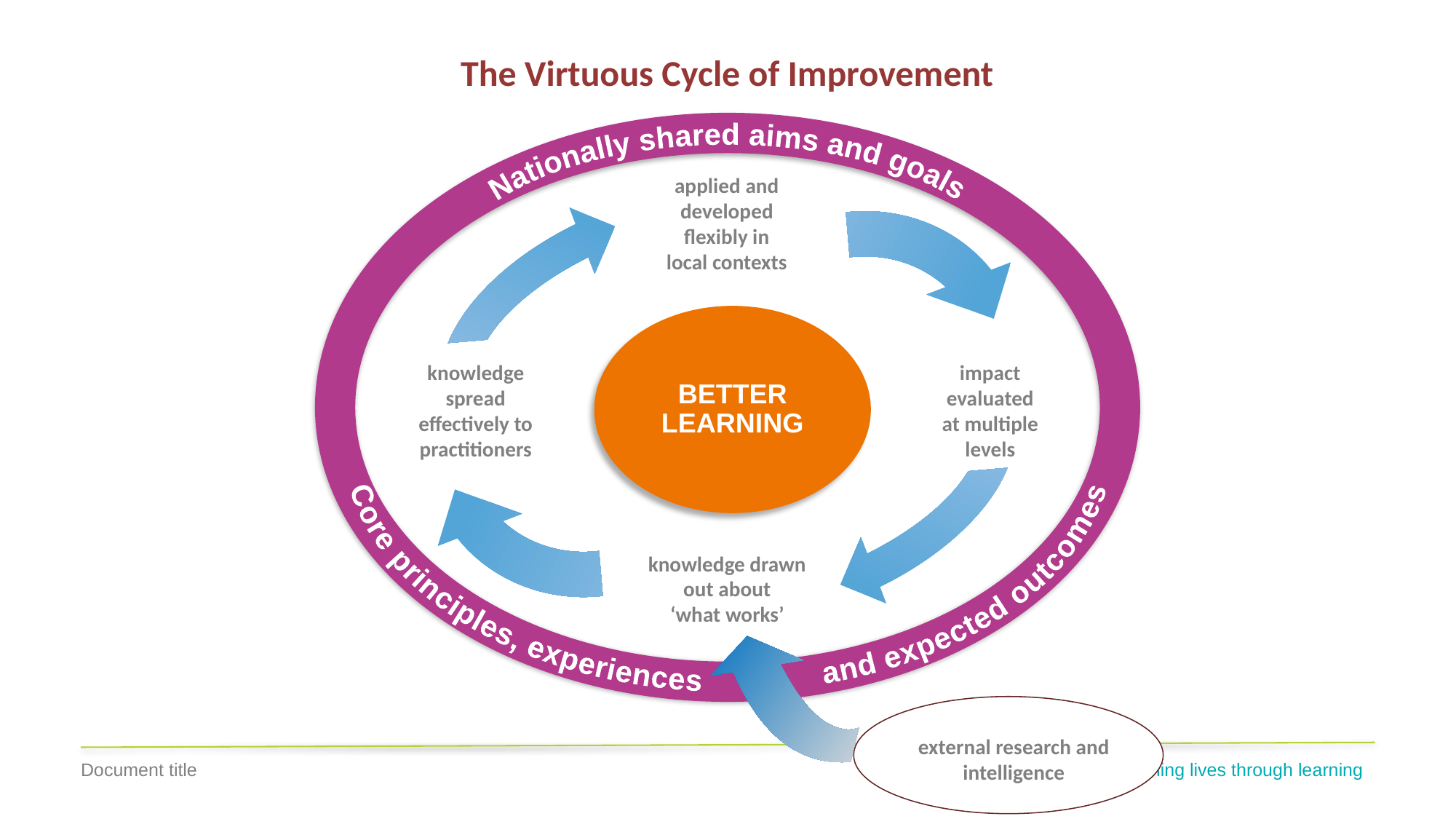

The Virtuous Cycle of Improvement

Nationally shared aims and goals
applied and
developed
flexibly in
local contexts

Core principles, experiences              and expected outcomes

BETTER LEARNING
knowledge
spread
effectively to
practitioners
impact
evaluated
at multiple
levels
knowledge drawn
out about
‘what works’

external research and intelligence